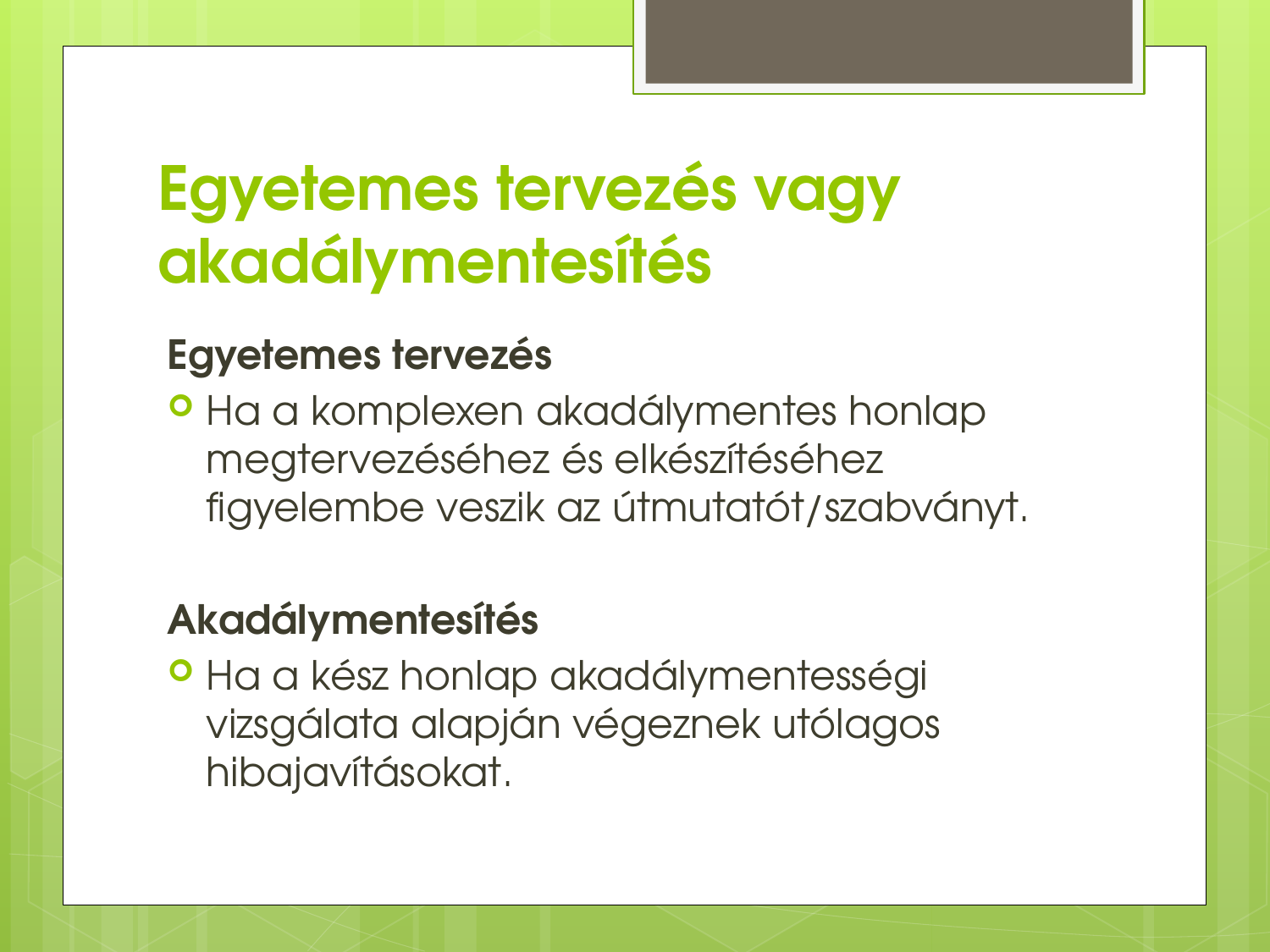

# Egyetemes tervezés vagy akadálymentesítés
Egyetemes tervezés
Ha a komplexen akadálymentes honlap megtervezéséhez és elkészítéséhez figyelembe veszik az útmutatót/szabványt.

Akadálymentesítés
Ha a kész honlap akadálymentességi vizsgálata alapján végeznek utólagos hibajavításokat.